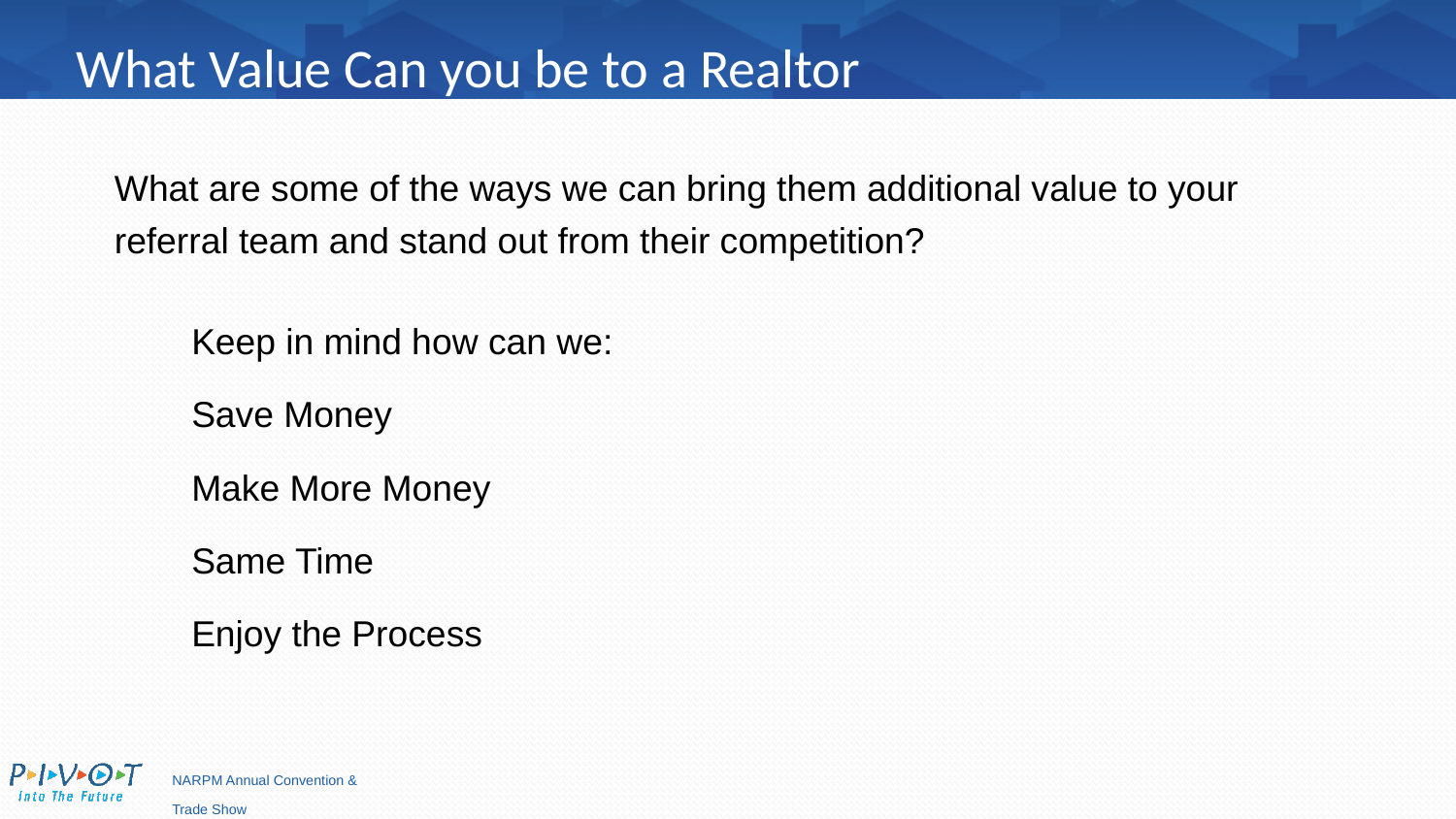

# What Value Can you be to a Realtor
What are some of the ways we can bring them additional value to your referral team and stand out from their competition?

		Keep in mind how can we:
				Save Money
				Make More Money
				Same Time
				Enjoy the Process